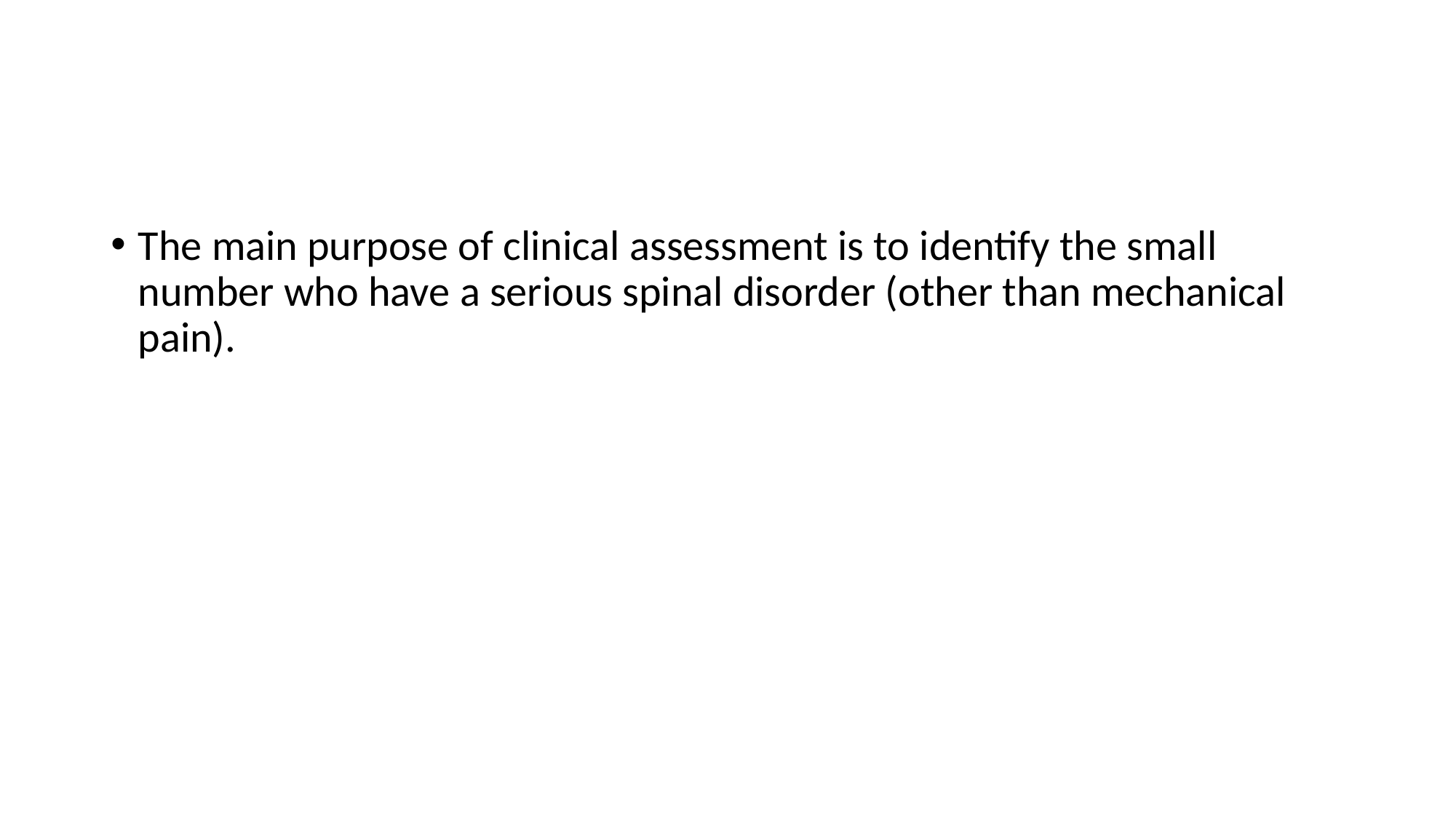

#
The main purpose of clinical assessment is to identify the small number who have a serious spinal disorder (other than mechanical pain).